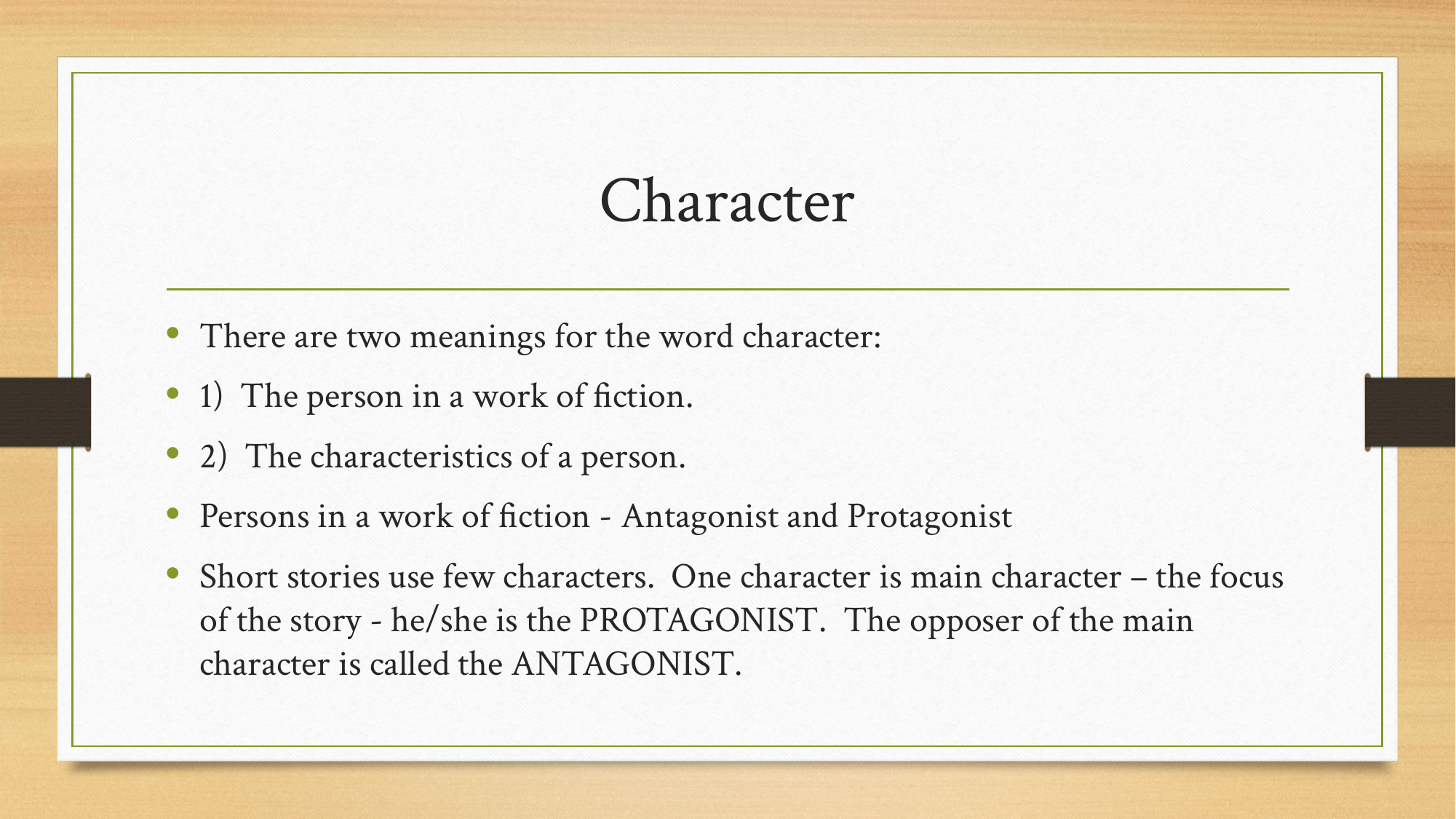

# Character
There are two meanings for the word character:
1)  The person in a work of fiction.
2)  The characteristics of a person.
Persons in a work of fiction - Antagonist and Protagonist
Short stories use few characters.  One character is main character – the focus of the story - he/she is the PROTAGONIST.  The opposer of the main character is called the ANTAGONIST.